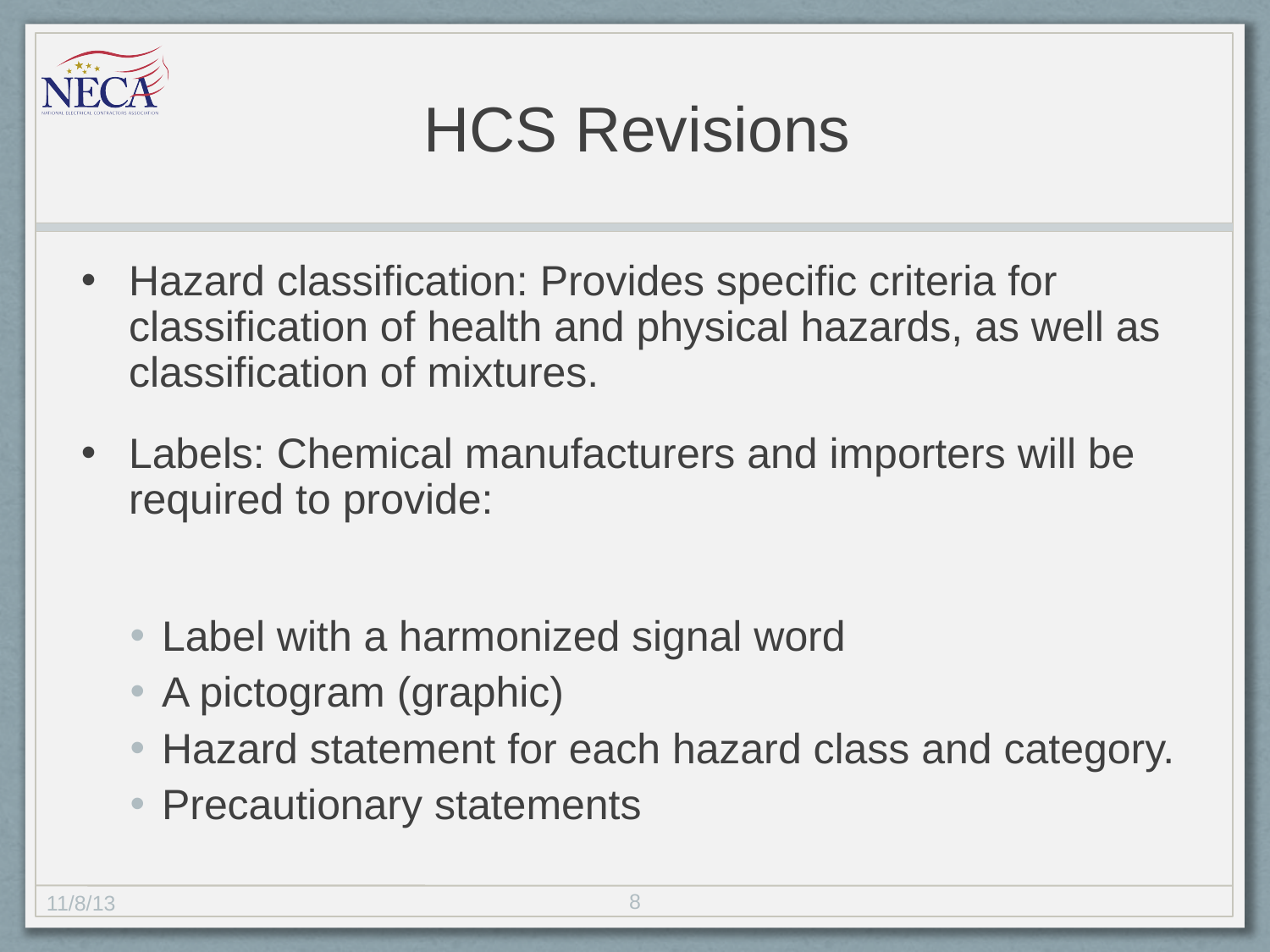

# HCS Revisions
Hazard classification: Provides specific criteria for classification of health and physical hazards, as well as classification of mixtures.
Labels: Chemical manufacturers and importers will be required to provide:

Label with a harmonized signal word
A pictogram (graphic)
Hazard statement for each hazard class and category.
Precautionary statements

8
11/8/13